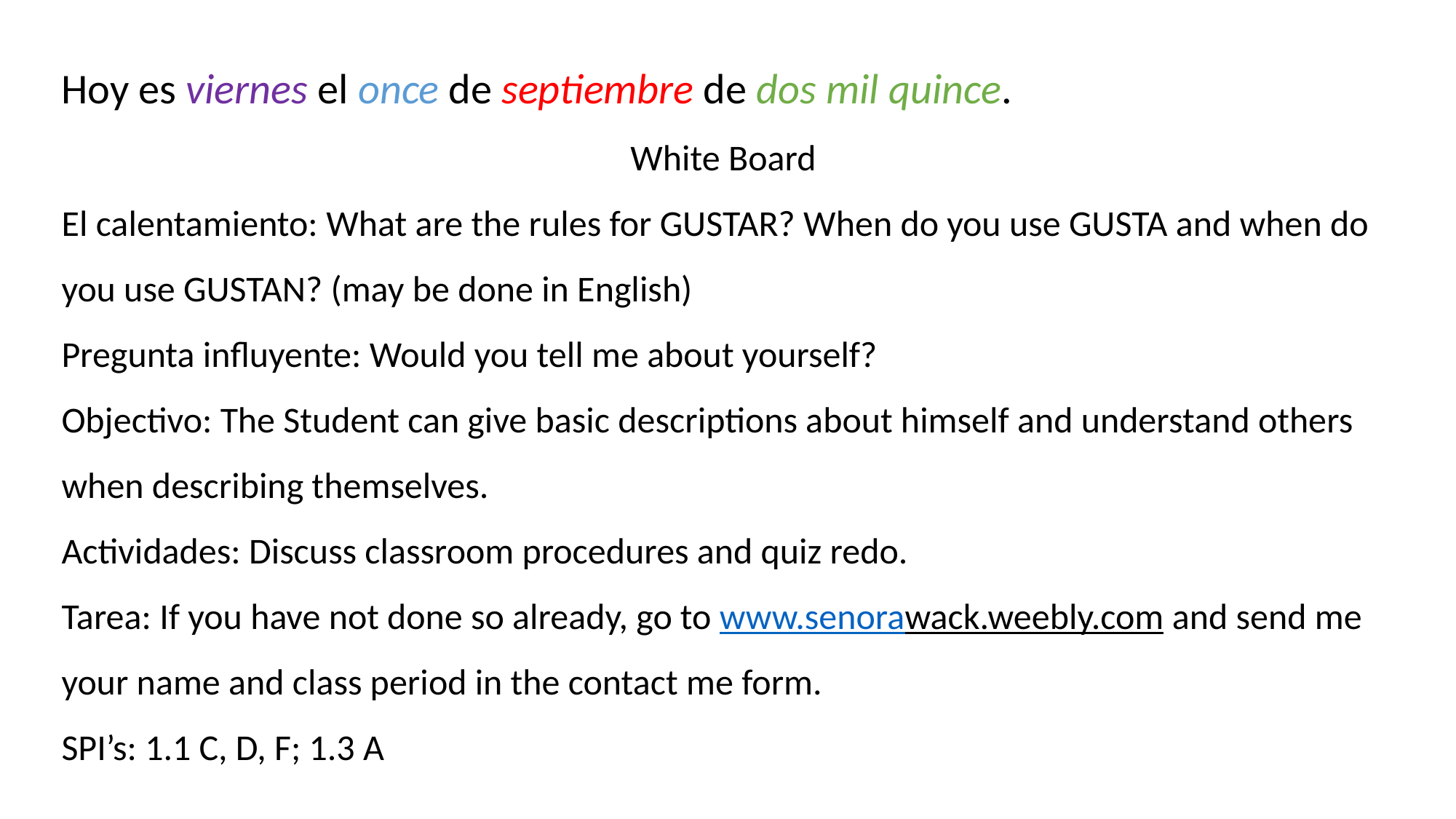

Hoy es viernes el once de septiembre de dos mil quince.
White Board
El calentamiento: What are the rules for GUSTAR? When do you use GUSTA and when do you use GUSTAN? (may be done in English)
Pregunta influyente: Would you tell me about yourself?
Objectivo: The Student can give basic descriptions about himself and understand others when describing themselves.
Actividades: Discuss classroom procedures and quiz redo.
Tarea: If you have not done so already, go to www.senorawack.weebly.com and send me your name and class period in the contact me form.
SPI’s: 1.1 C, D, F; 1.3 A